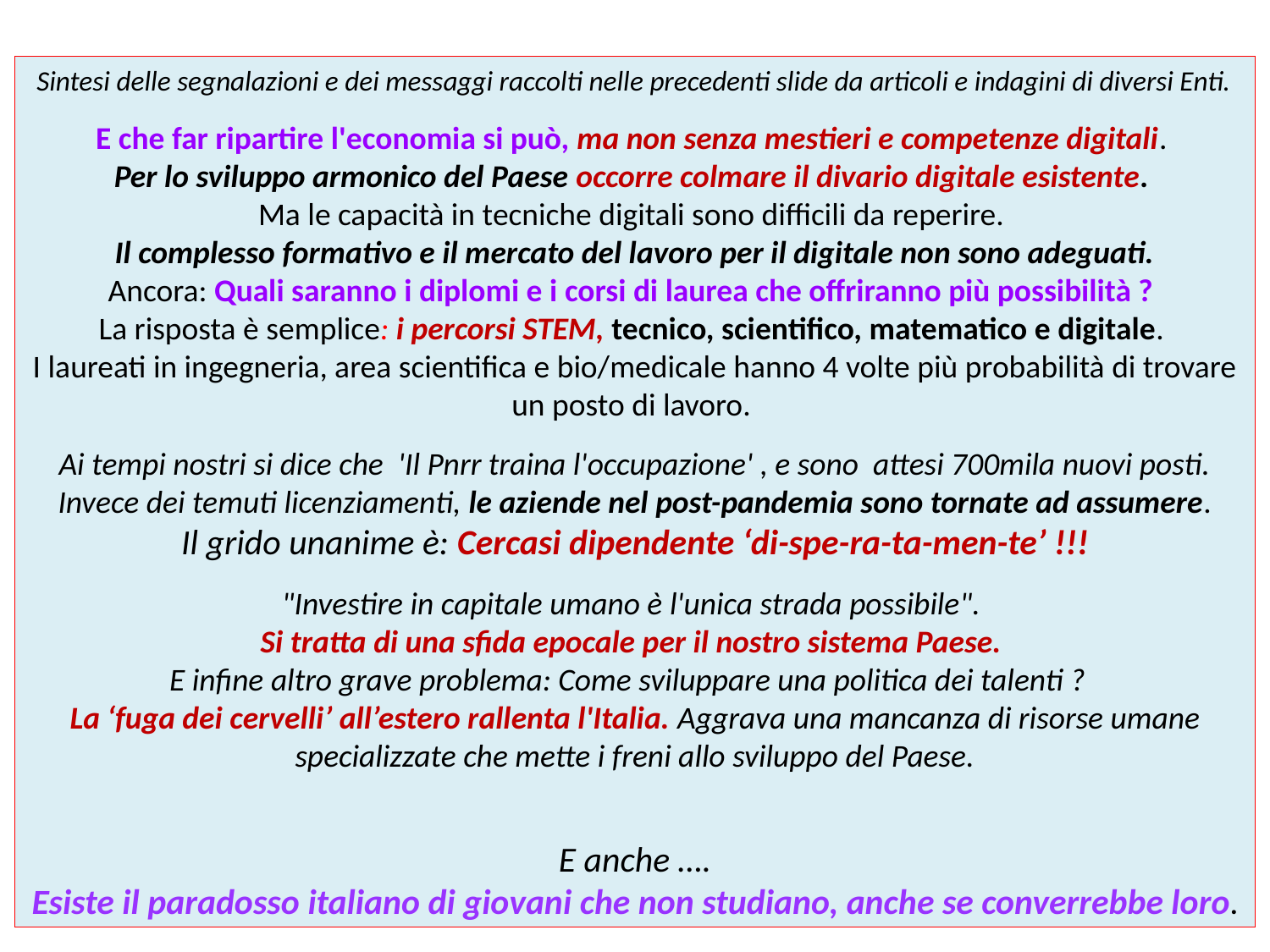

Sintesi delle segnalazioni e dei messaggi raccolti nelle precedenti slide da articoli e indagini di diversi Enti.

E che far ripartire l'economia si può, ma non senza mestieri e competenze digitali.
Per lo sviluppo armonico del Paese occorre colmare il divario digitale esistente.
Ma le capacità in tecniche digitali sono difficili da reperire.
Il complesso formativo e il mercato del lavoro per il digitale non sono adeguati.
Ancora: Quali saranno i diplomi e i corsi di laurea che offriranno più possibilità ?
La risposta è semplice: i percorsi STEM, tecnico, scientifico, matematico e digitale.
I laureati in ingegneria, area scientifica e bio/medicale hanno 4 volte più probabilità di trovare un posto di lavoro.

Ai tempi nostri si dice che  'Il Pnrr traina l'occupazione' , e sono  attesi 700mila nuovi posti. Invece dei temuti licenziamenti, le aziende nel post-pandemia sono tornate ad assumere.
Il grido unanime è: Cercasi dipendente ‘di-spe-ra-ta-men-te’ !!!

"Investire in capitale umano è l'unica strada possibile".
Si tratta di una sfida epocale per il nostro sistema Paese.
E infine altro grave problema: Come sviluppare una politica dei talenti ?
La ‘fuga dei cervelli’ all’estero rallenta l'Italia. Aggrava una mancanza di risorse umane specializzate che mette i freni allo sviluppo del Paese.

E anche ….
Esiste il paradosso italiano di giovani che non studiano, anche se converrebbe loro.
Franco Boccia
15